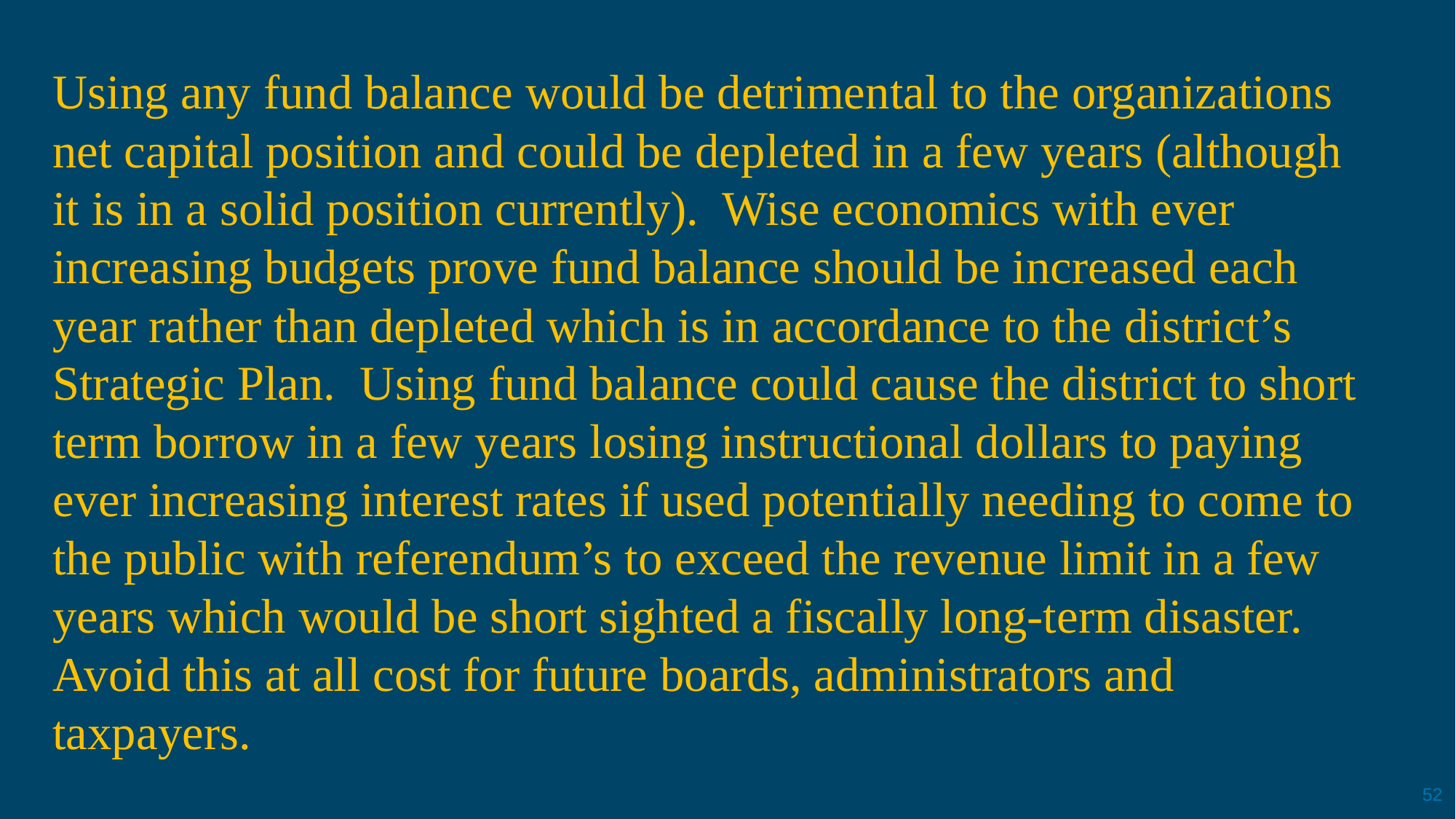

Using any fund balance would be detrimental to the organizations net capital position and could be depleted in a few years (although it is in a solid position currently).  Wise economics with ever increasing budgets prove fund balance should be increased each year rather than depleted which is in accordance to the district’s Strategic Plan.  Using fund balance could cause the district to short term borrow in a few years losing instructional dollars to paying ever increasing interest rates if used potentially needing to come to the public with referendum’s to exceed the revenue limit in a few years which would be short sighted a fiscally long-term disaster.  Avoid this at all cost for future boards, administrators and taxpayers.
52